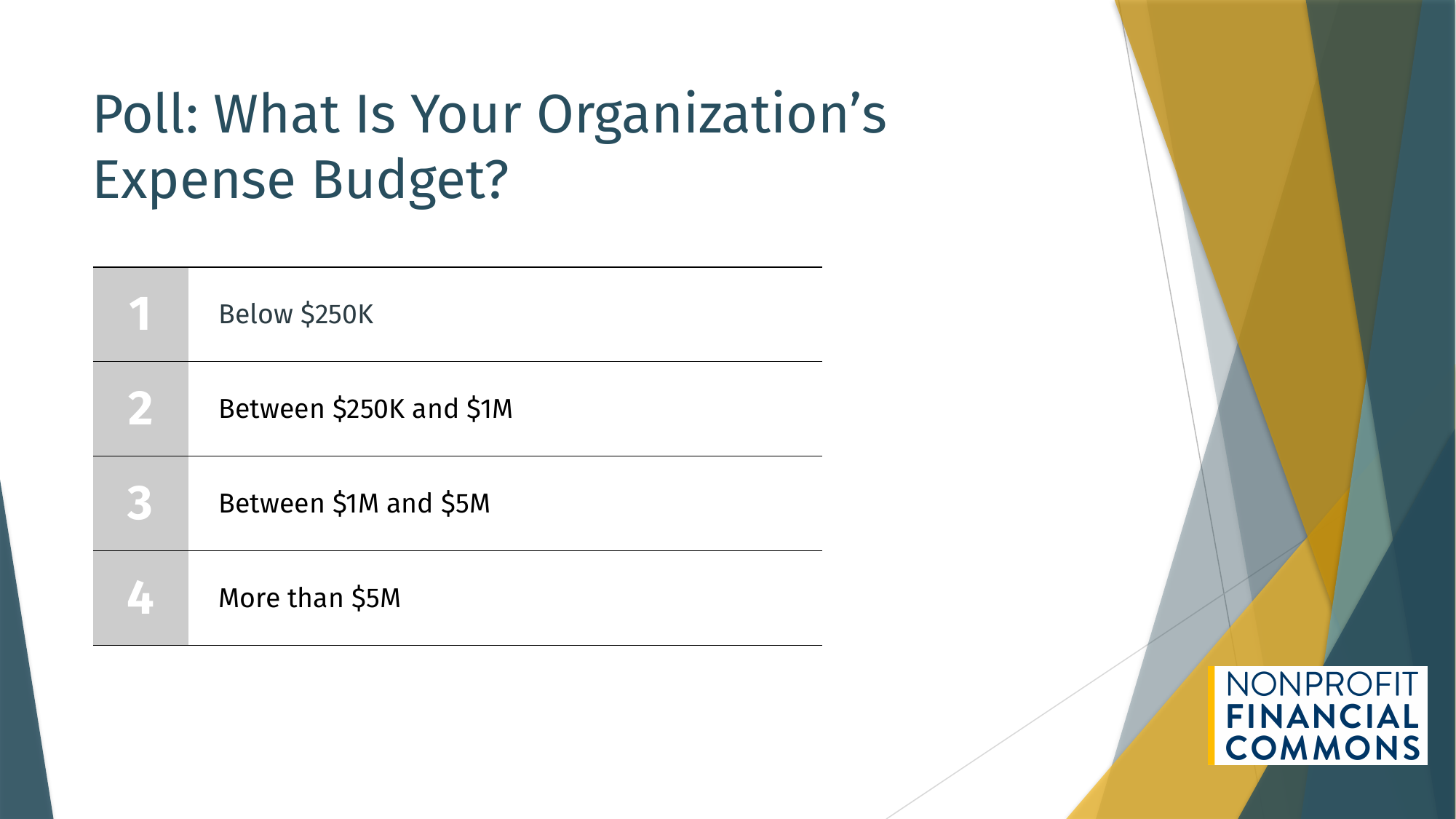

# Poll: What Is Your Organization’s Expense Budget?
| 1 | Below $250K |
| --- | --- |
| 2 | Between $250K and $1M |
| 3 | Between $1M and $5M |
| 4 | More than $5M |